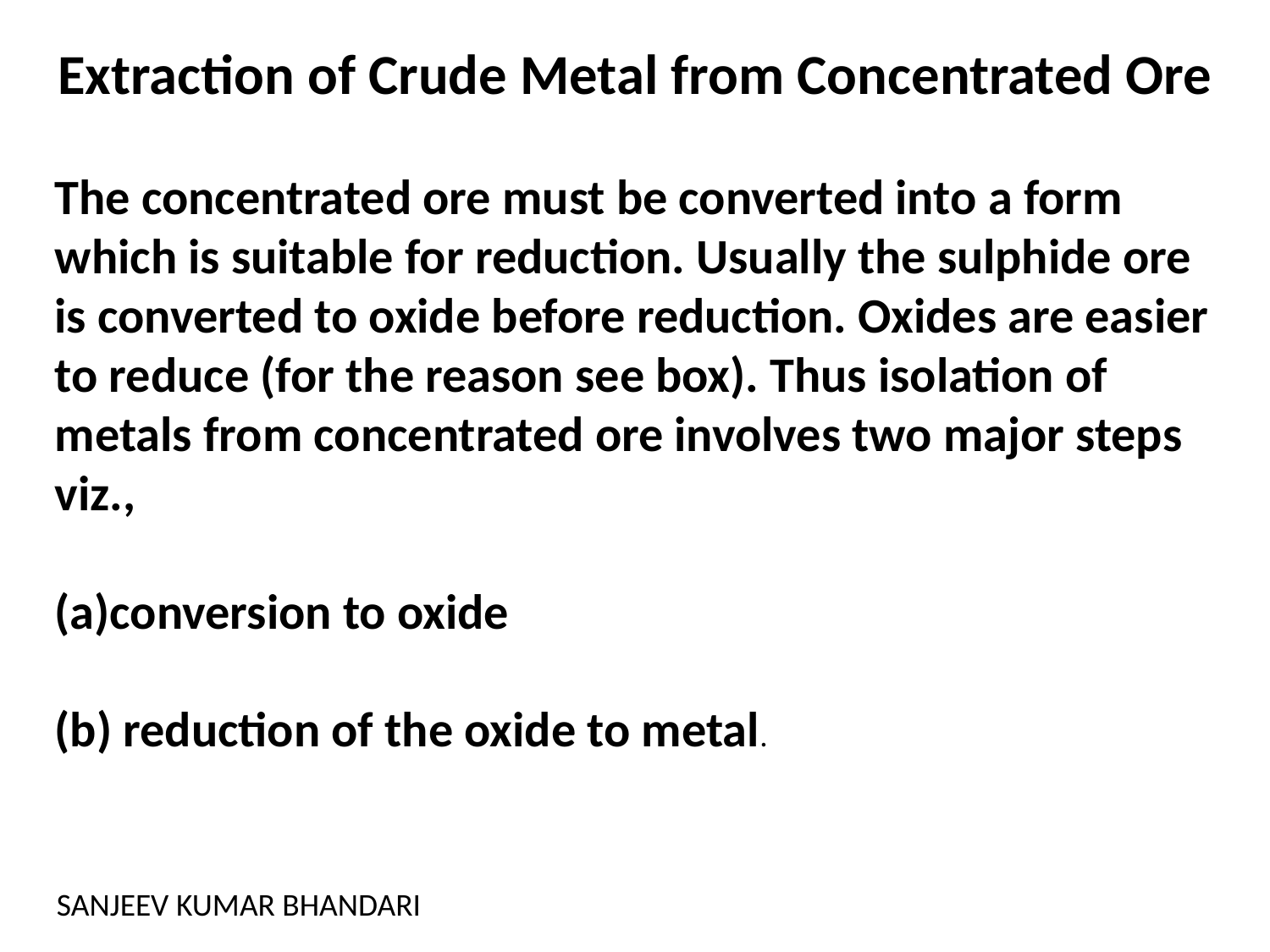

Extraction of Crude Metal from Concentrated Ore
The concentrated ore must be converted into a form which is suitable for reduction. Usually the sulphide ore is converted to oxide before reduction. Oxides are easier to reduce (for the reason see box). Thus isolation of metals from concentrated ore involves two major steps viz.,

conversion to oxide

(b) reduction of the oxide to metal.
SANJEEV KUMAR BHANDARI